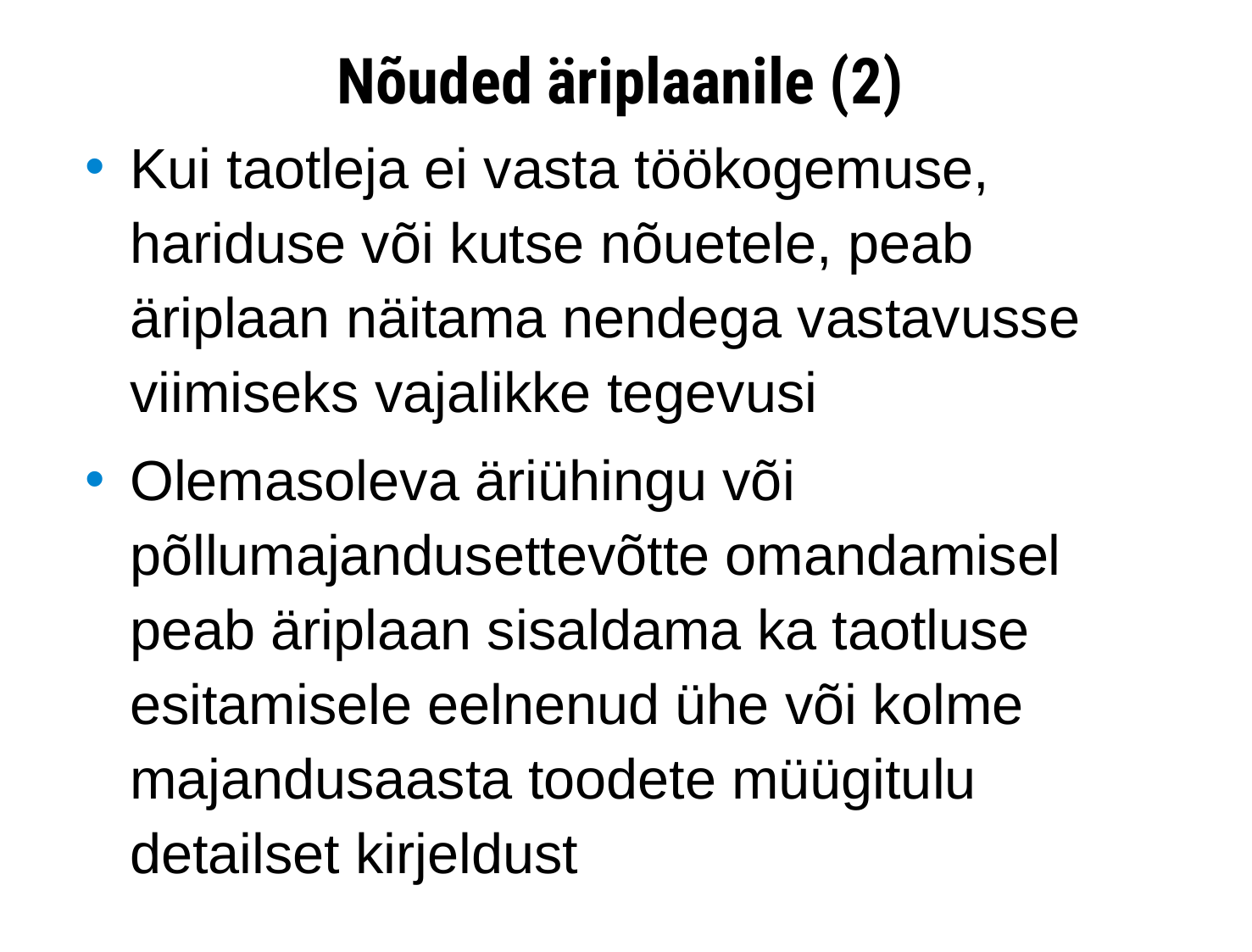

# Nõuded äriplaanile (2)
Kui taotleja ei vasta töökogemuse, hariduse või kutse nõuetele, peab äriplaan näitama nendega vastavusse viimiseks vajalikke tegevusi
Olemasoleva äriühingu või põllumajandusettevõtte omandamisel peab äriplaan sisaldama ka taotluse esitamisele eelnenud ühe või kolme majandusaasta toodete müügitulu detailset kirjeldust